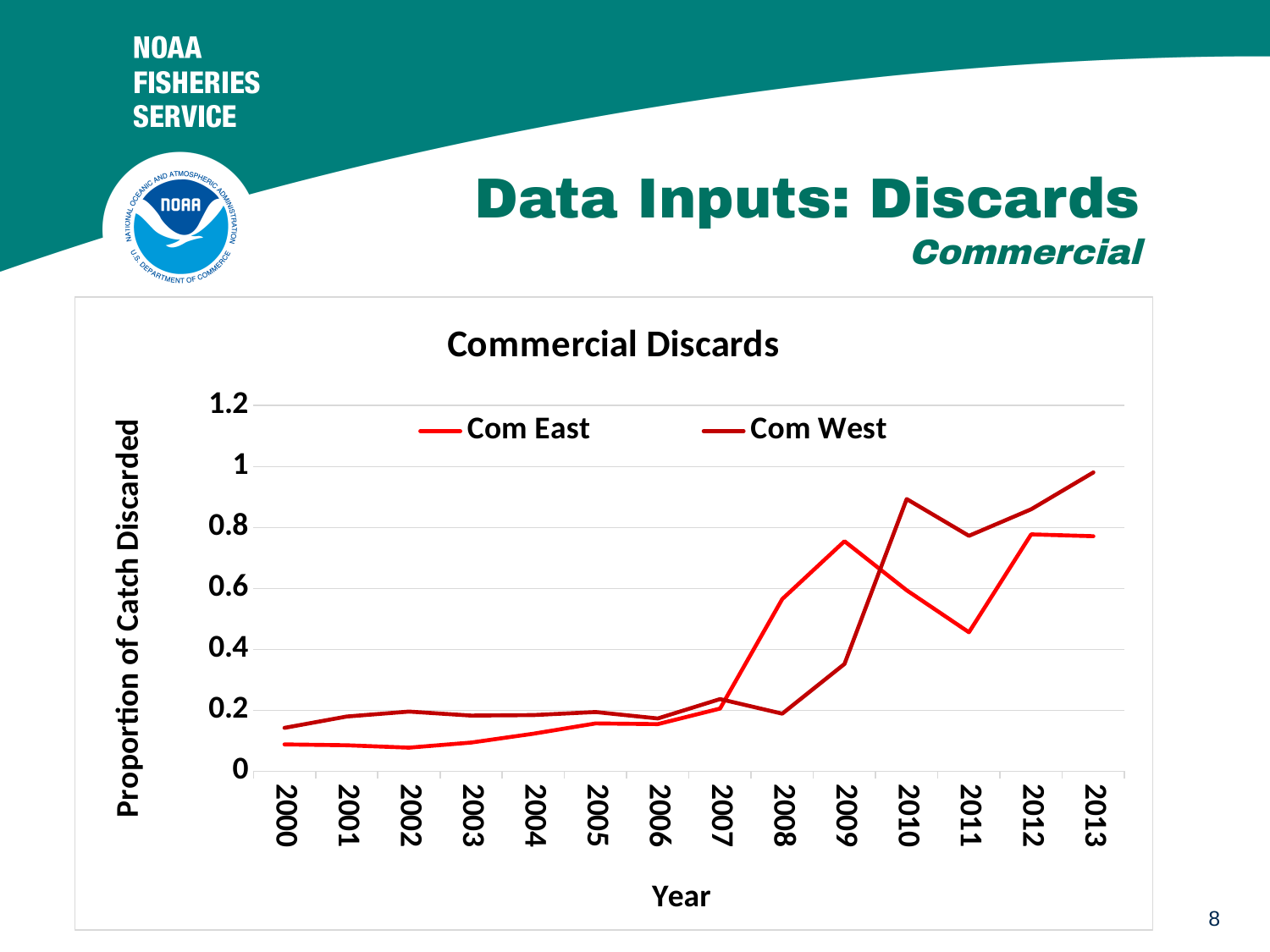

# Data Inputs: Discards Commercial

### Chart: Commercial Discards

| Category | Com East | Com West |
|---|---|---|
| 2000 | 0.0880925 | 0.142482309 |
| 2001 | 0.085254911 | 0.179595549 |
| 2002 | 0.077489764 | 0.195724838 |
| 2003 | 0.094190732 | 0.182743045 |
| 2004 | 0.123150713 | 0.184301296 |
| 2005 | 0.157030766 | 0.1943511 |
| 2006 | 0.15477062 | 0.173260895 |
| 2007 | 0.205652026 | 0.23679774 |
| 2008 | 0.564863985 | 0.188980252 |
| 2009 | 0.754834167 | 0.352088662 |
| 2010 | 0.593736936 | 0.893132031 |
| 2011 | 0.456039481 | 0.772533849 |
| 2012 | 0.777254618 | 0.859530442 |
| 2013 | 0.771154071 | 0.980623142 |